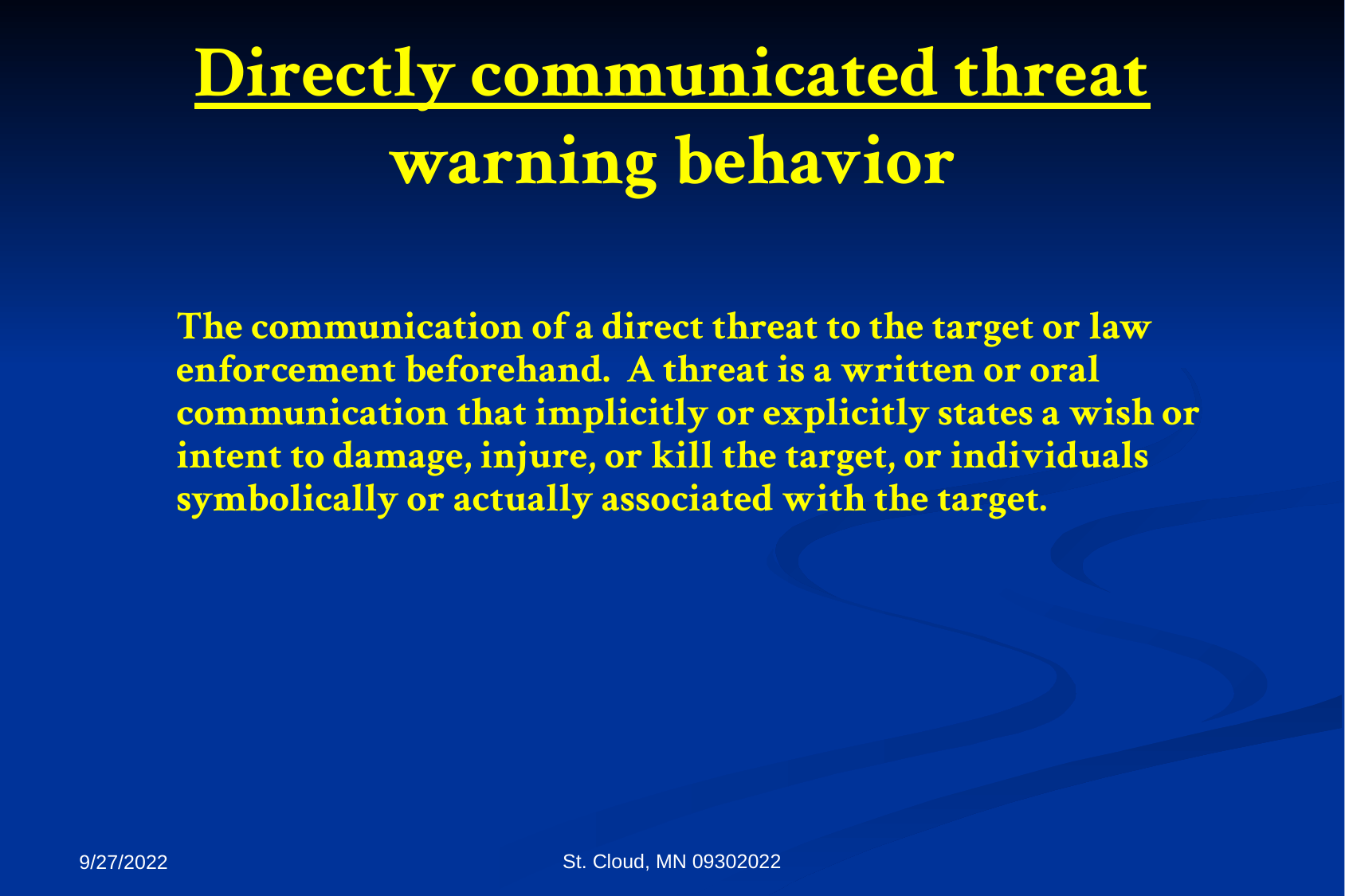

# Directly communicated threat warning behavior
	The communication of a direct threat to the target or law enforcement beforehand.  A threat is a written or oral communication that implicitly or explicitly states a wish or intent to damage, injure, or kill the target, or individuals symbolically or actually associated with the target.

St. Cloud, MN 09302022
9/27/2022